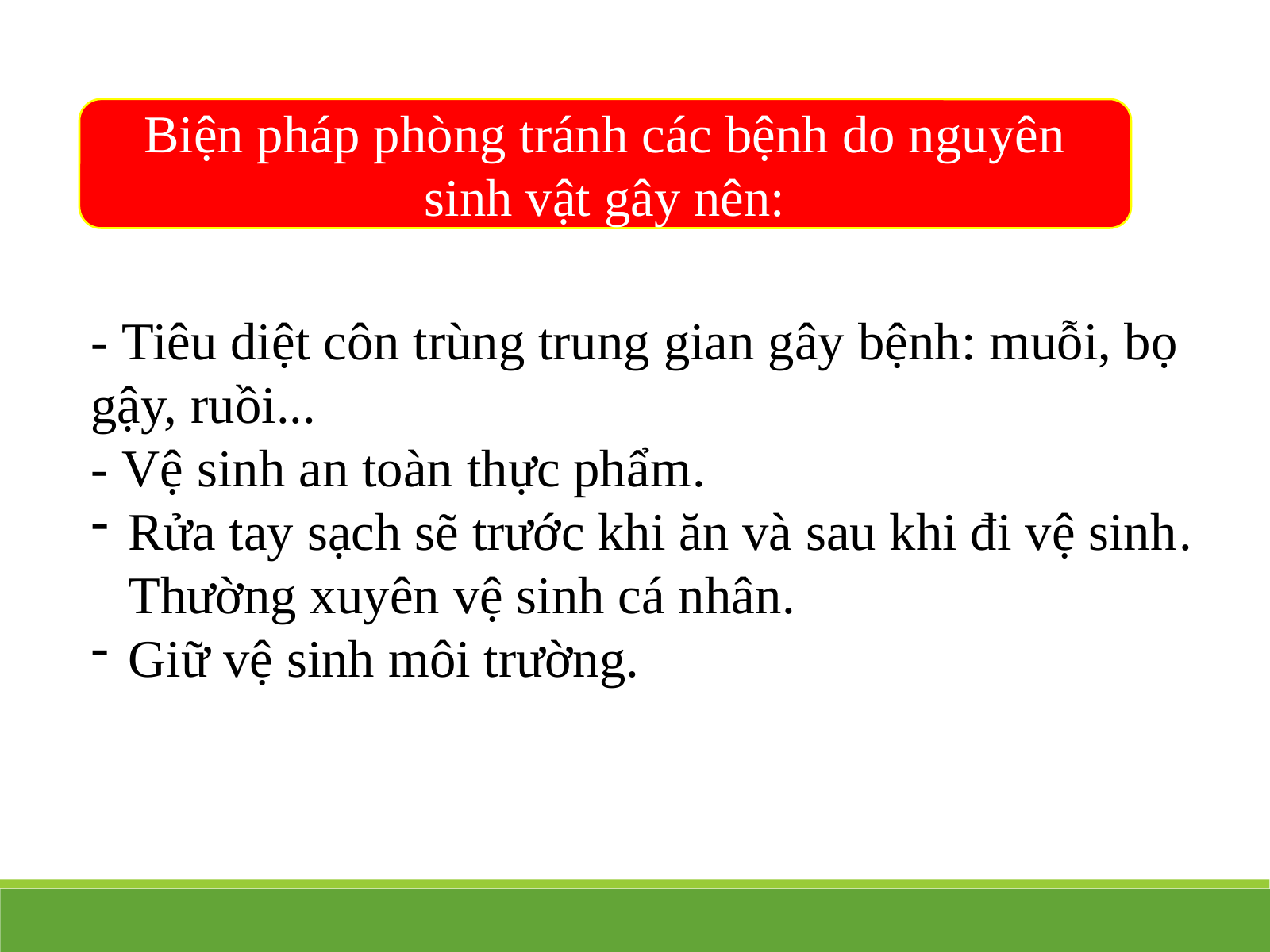

Biện pháp phòng tránh các bệnh do nguyên sinh vật gây nên:

- Tiêu diệt côn trùng trung gian gây bệnh: muỗi, bọ gậy, ruồi...
- Vệ sinh an toàn thực phẩm.
Rửa tay sạch sẽ trước khi ăn và sau khi đi vệ sinh. Thường xuyên vệ sinh cá nhân.
Giữ vệ sinh môi trường.